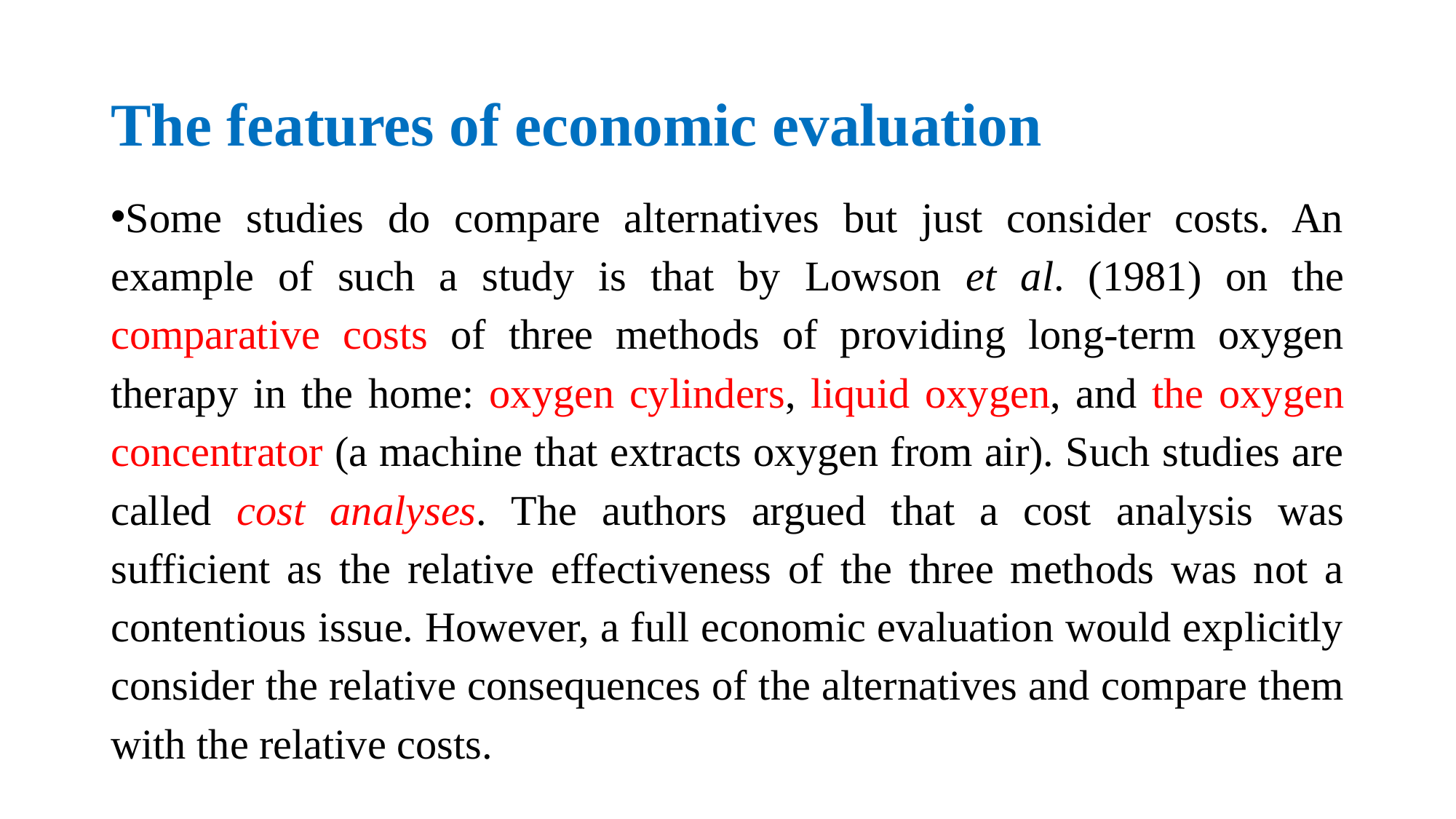

# The features of economic evaluation
Some studies do compare alternatives but just consider costs. An example of such a study is that by Lowson et al. (1981) on the comparative costs of three methods of providing long-term oxygen therapy in the home: oxygen cylinders, liquid oxygen, and the oxygen concentrator (a machine that extracts oxygen from air). Such studies are called cost analyses. The authors argued that a cost analysis was sufficient as the relative effectiveness of the three methods was not a contentious issue. However, a full economic evaluation would explicitly consider the relative consequences of the alternatives and compare them with the relative costs.